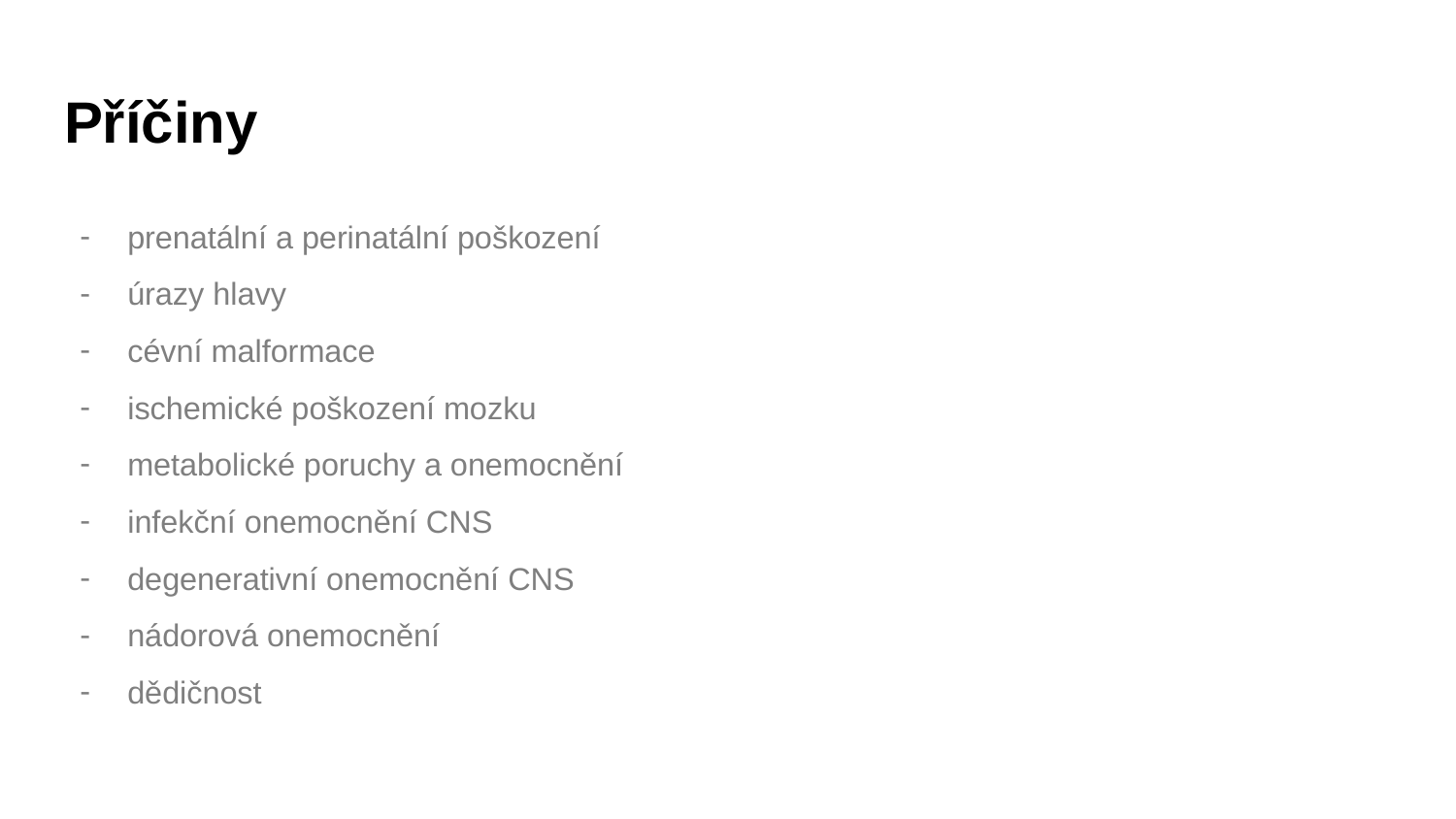

# Příčiny
prenatální a perinatální poškození
úrazy hlavy
cévní malformace
ischemické poškození mozku
metabolické poruchy a onemocnění
infekční onemocnění CNS
degenerativní onemocnění CNS
nádorová onemocnění
dědičnost